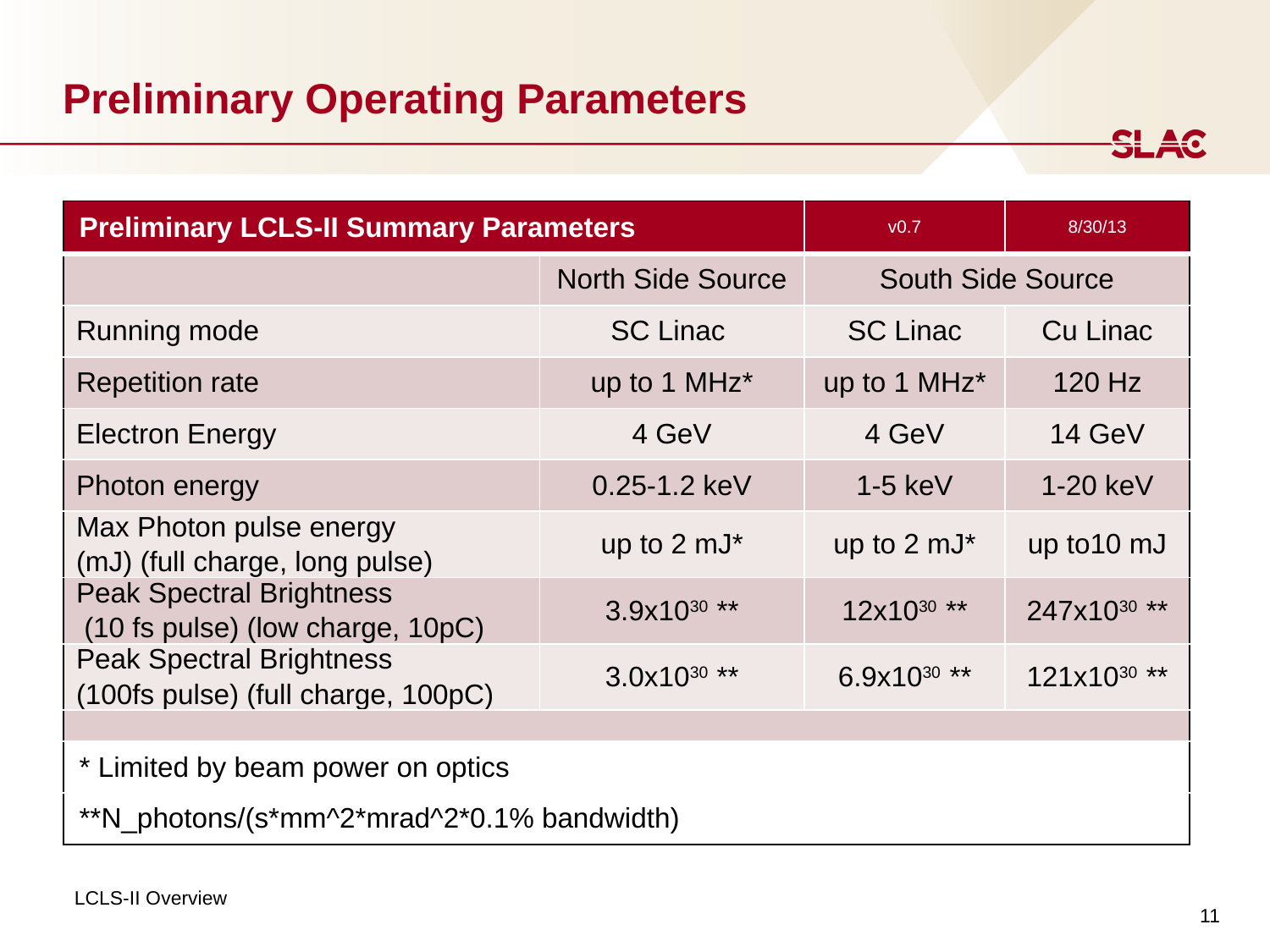

# Preliminary Operating Parameters
| Preliminary LCLS-II Summary Parameters |  | v0.7 |  |  | 8/30/13 |
| --- | --- | --- | --- | --- | --- |
|  | North Side Source | South Side Source |  |  |  |
| Running mode | SC Linac | SC Linac |  |  | Cu Linac |
| Repetition rate | up to 1 MHz\* | up to 1 MHz\* |  |  | 120 Hz |
| Electron Energy | 4 GeV | 4 GeV |  |  | 14 GeV |
| Photon energy | 0.25-1.2 keV | 1-5 keV |  |  | 1-20 keV |
| Max Photon pulse energy (mJ) (full charge, long pulse) | up to 2 mJ\* | up to 2 mJ\* |  |  | up to10 mJ |
| Peak Spectral Brightness (10 fs pulse) (low charge, 10pC) | 3.9x1030 \*\* | 12x1030 \*\* |  |  | 247x1030 \*\* |
| Peak Spectral Brightness (100fs pulse) (full charge, 100pC) | 3.0x1030 \*\* | 6.9x1030 \*\* |  |  | 121x1030 \*\* |
|  |  |  |  |  |  |
| \* Limited by beam power on optics |  |  |  |  |  |
| \*\*N\_photons/(s\*mm^2\*mrad^2\*0.1% bandwidth) |  |  |  |  |  |
11
LCLS-II Overview